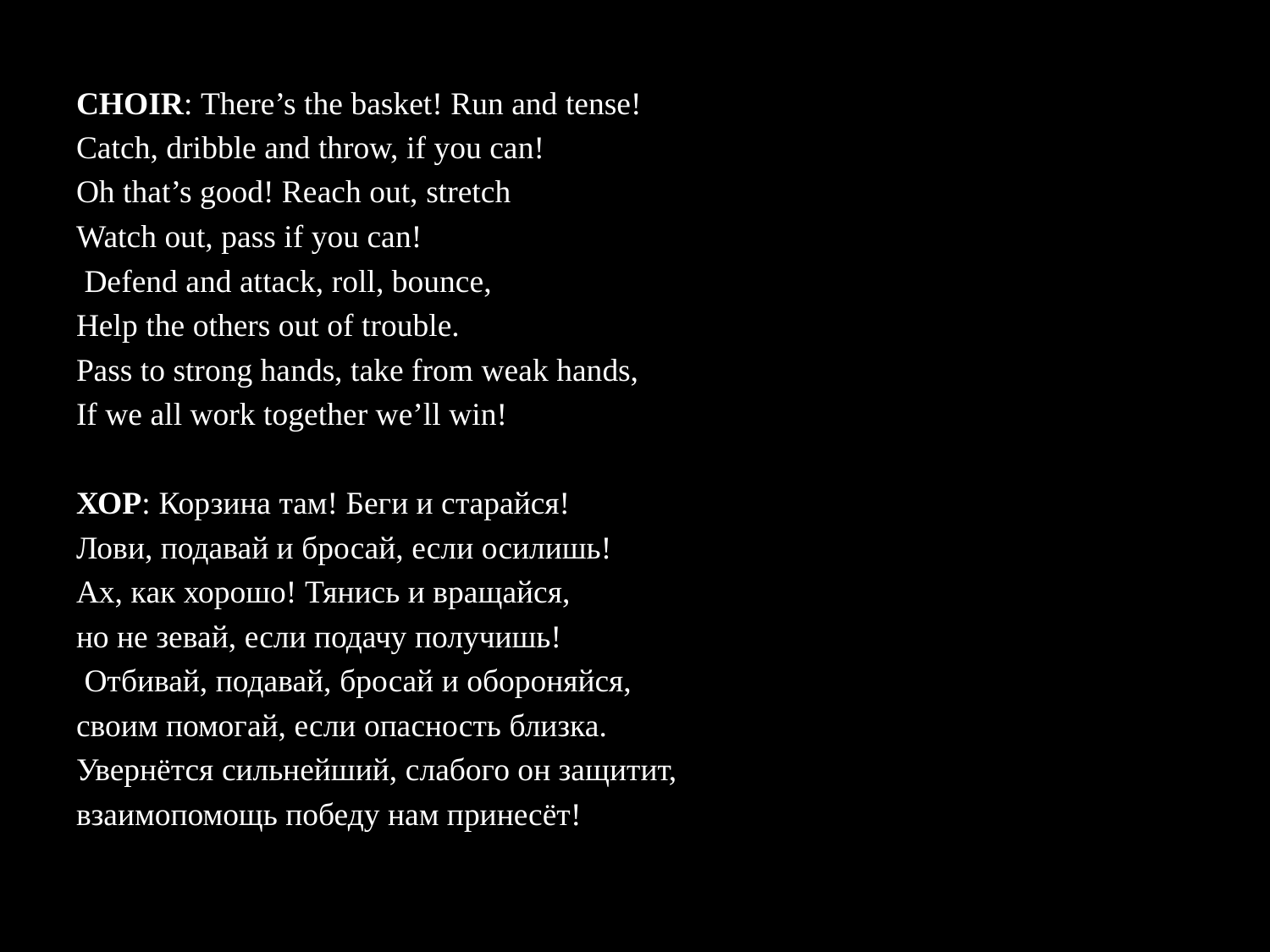

CHOIR: There’s the basket! Run and tense!
Catch, dribble and throw, if you can!
Oh that’s good! Reach out, stretch
Watch out, pass if you can!
 Defend and attack, roll, bounce,
Help the others out of trouble.
Pass to strong hands, take from weak hands,
If we all work together we’ll win!

ХОР: Корзина там! Беги и старайся!
Лови, подавай и бросай, если осилишь!
Ах, как хорошо! Тянись и вращайся,
но не зевай, если подачу получишь!
 Отбивай, подавай, бросай и обороняйся,
своим помогай, если опасность близка.
Увернётся сильнейший, слабого он защитит,
взаимопомощь победу нам принесёт!